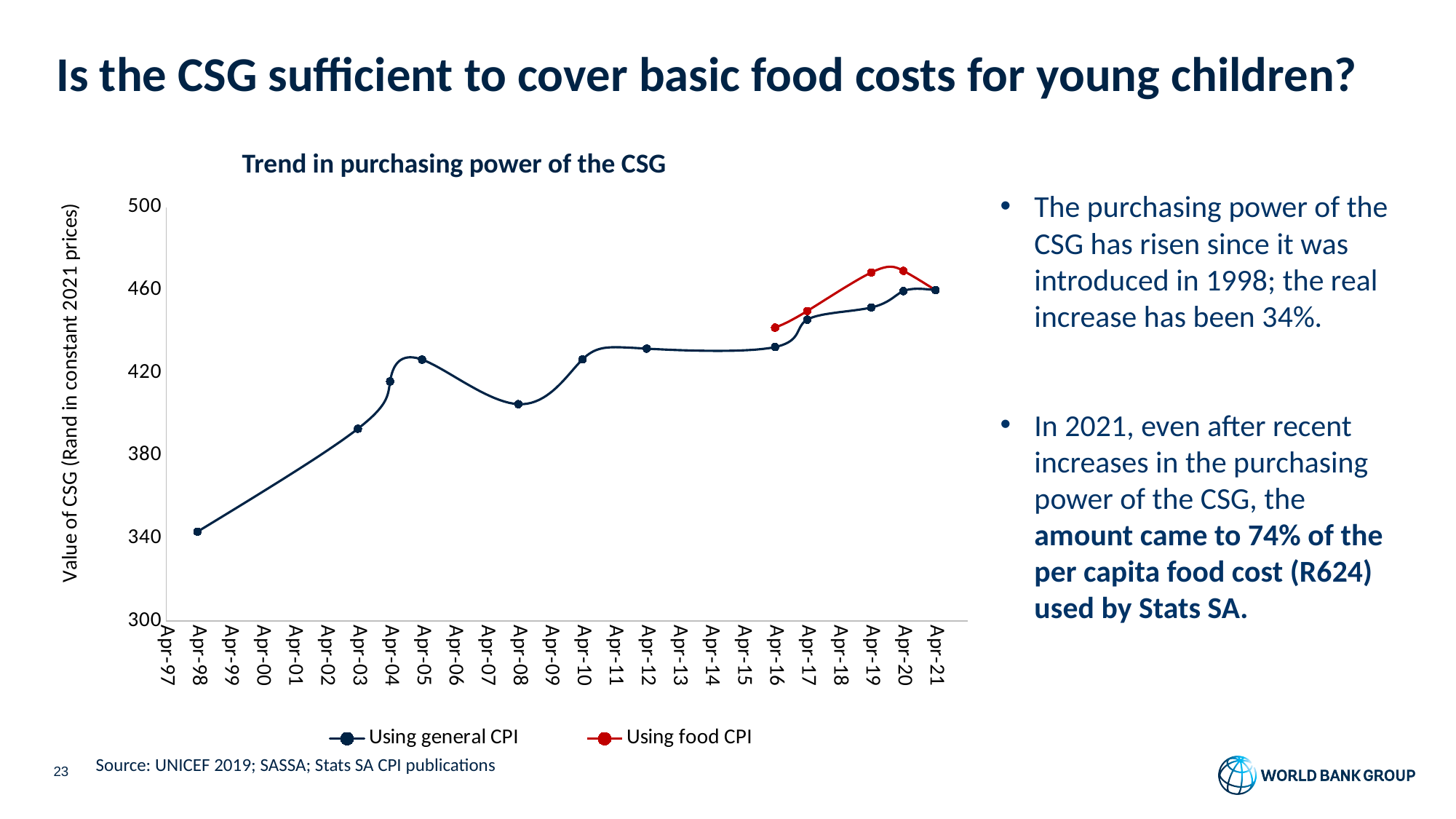

# Is the CSG sufficient to cover basic food costs for young children?
Trend in purchasing power of the CSG

### Chart

| Category |  |  |
|---|---|---|
The purchasing power of the CSG has risen since it was introduced in 1998; the real increase has been 34%.

In 2021, even after recent increases in the purchasing power of the CSG, the amount came to 74% of the per capita food cost (R624) used by Stats SA.
Source: UNICEF 2019; SASSA; Stats SA CPI publications